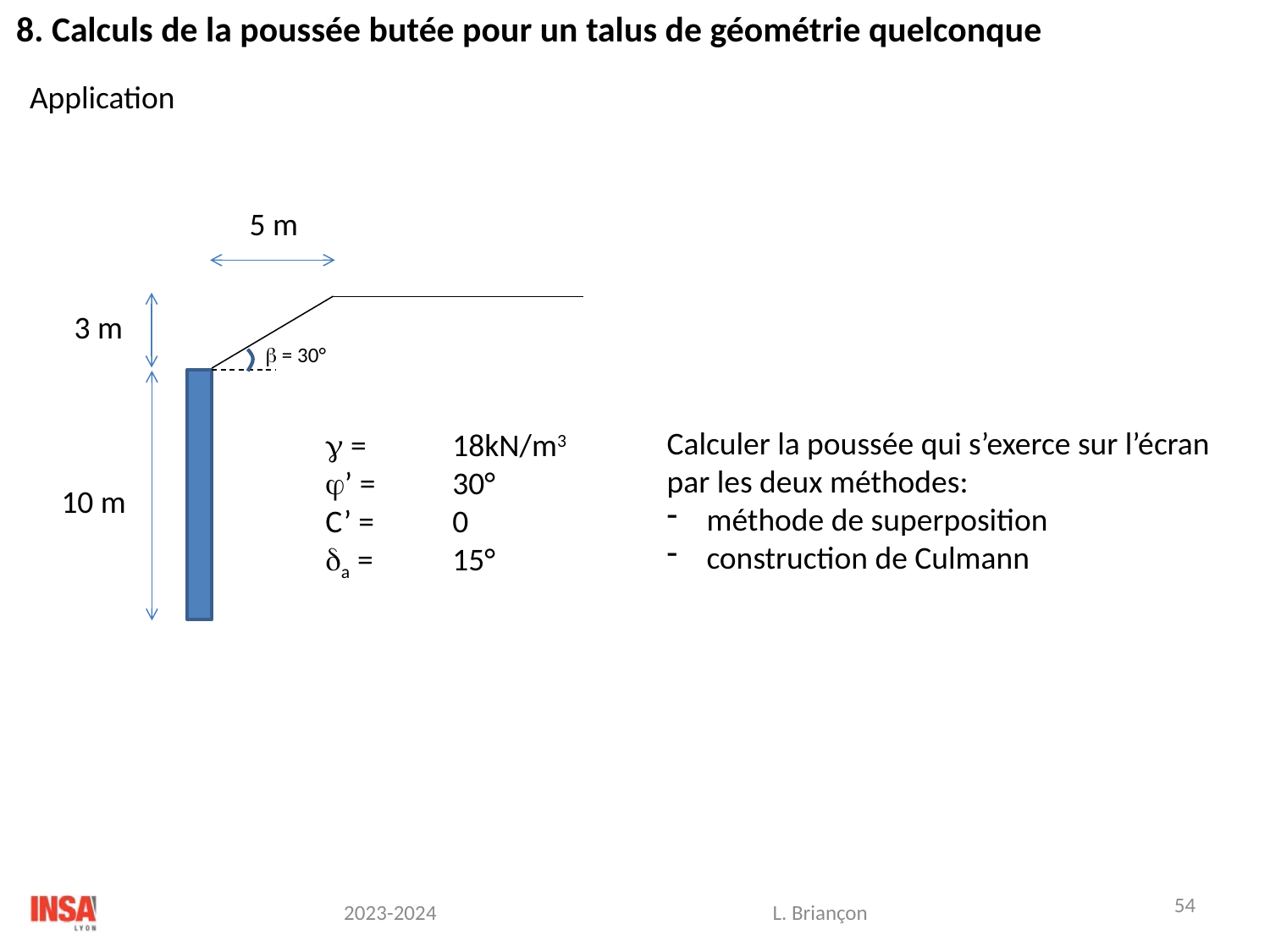

8. Calculs de la poussée butée pour un talus de géométrie quelconque

Application
5 m
3 m
β = 30°

γ =	18kN/m3
ϕ’ =	30°
C’ =	0
δa =	15°
10 m
Calculer la poussée qui s’exerce sur l’écran
par les deux méthodes:
méthode de superposition
construction de Culmann
54
L. Briançon